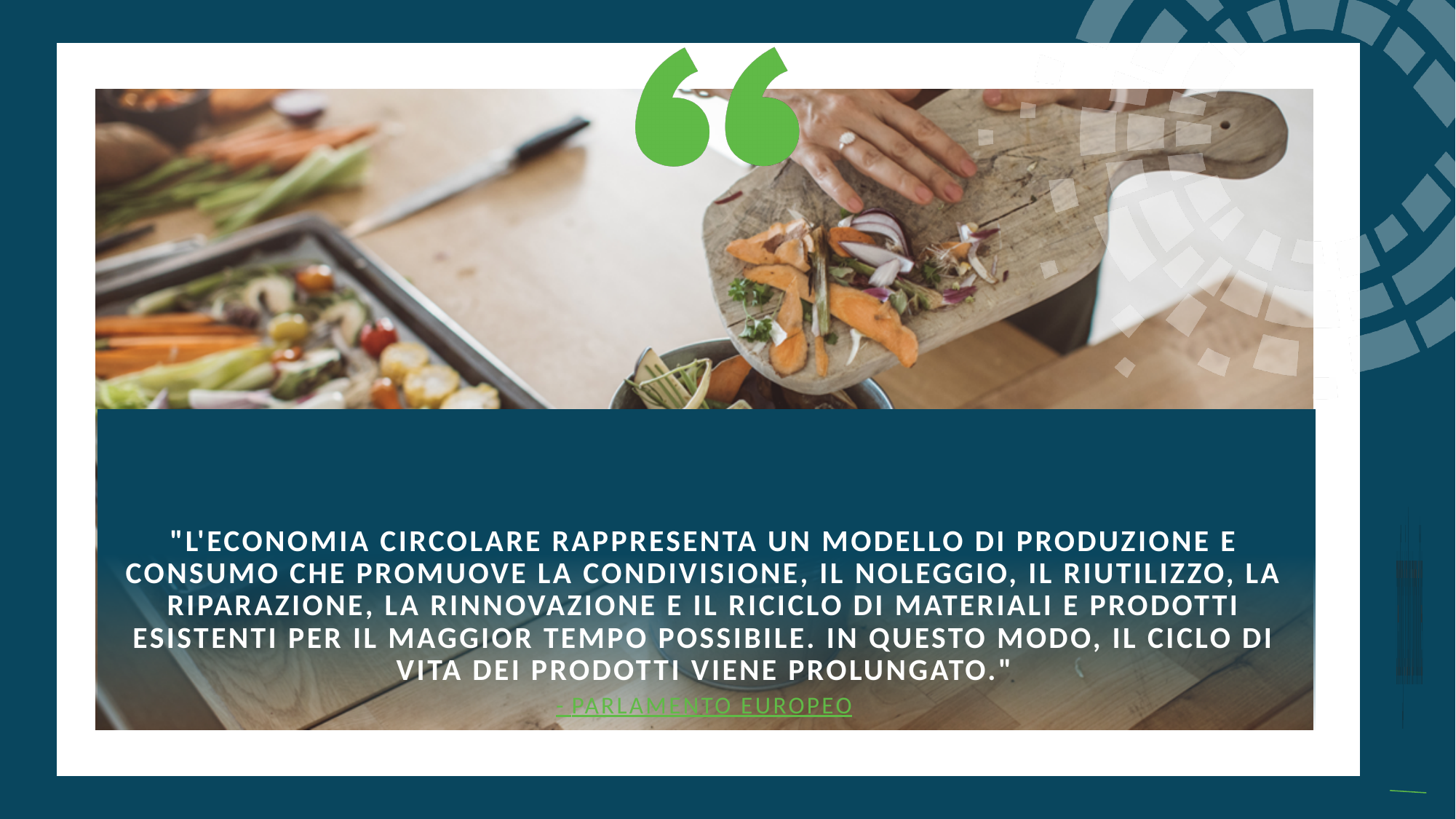

UN

"L'ECONOMIA CIRCOLARE RAPPRESENTA UN MODELLO DI PRODUZIONE E CONSUMO CHE PROMUOVE LA CONDIVISIONE, IL NOLEGGIO, IL RIUTILIZZO, LA RIPARAZIONE, LA RINNOVAZIONE E IL RICICLO DI MATERIALI E PRODOTTI ESISTENTI PER IL MAGGIOR TEMPO POSSIBILE. IN QUESTO MODO, IL CICLO DI VITA DEI PRODOTTI VIENE PROLUNGATO."
- PARLAMENTO EUROPEO